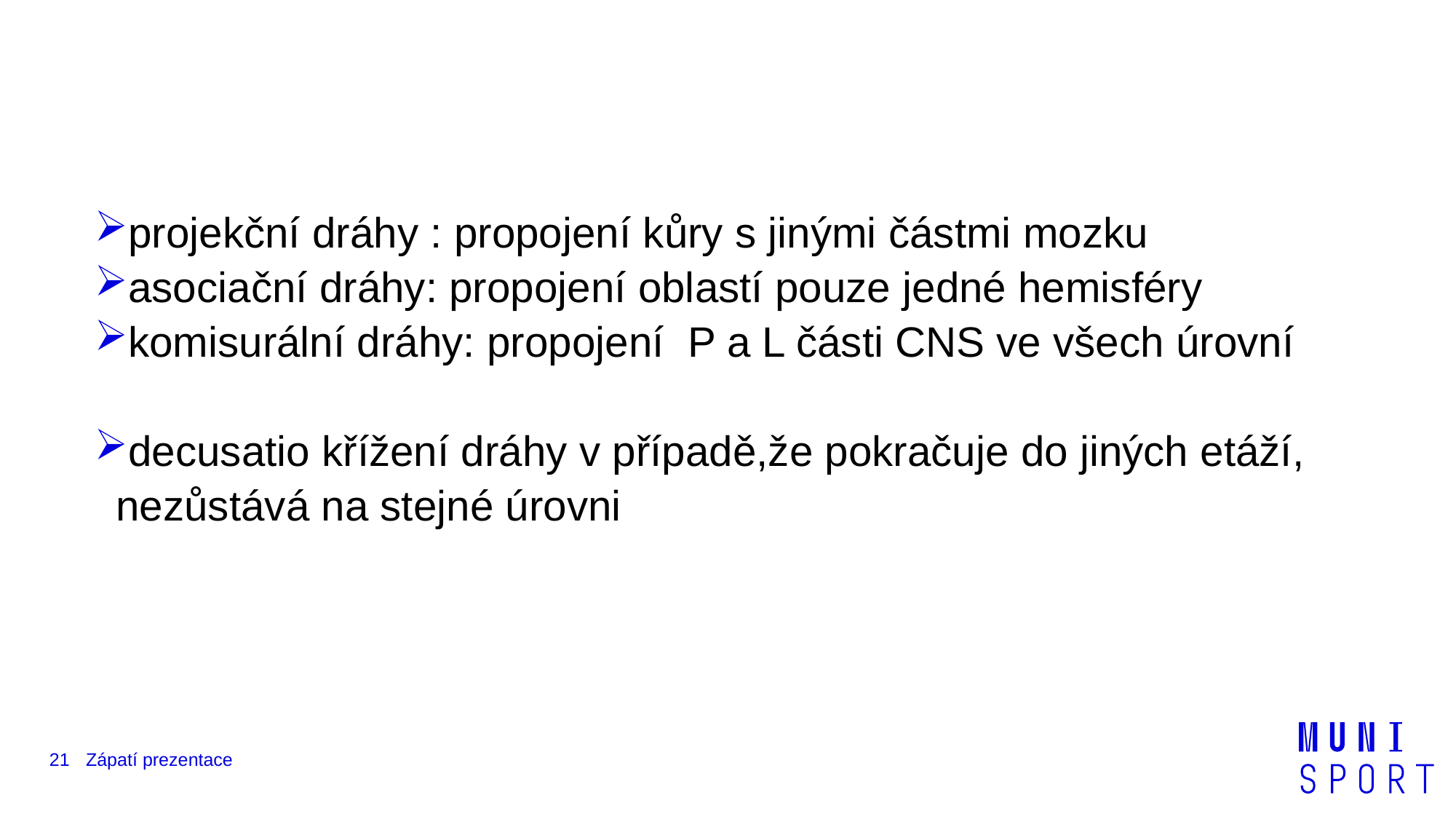

#
projekční dráhy : propojení kůry s jinými částmi mozku
asociační dráhy: propojení oblastí pouze jedné hemisféry
komisurální dráhy: propojení  P a L části CNS ve všech úrovní

decusatio křížení dráhy v případě,že pokračuje do jiných etáží, nezůstává na stejné úrovni
21
Zápatí prezentace